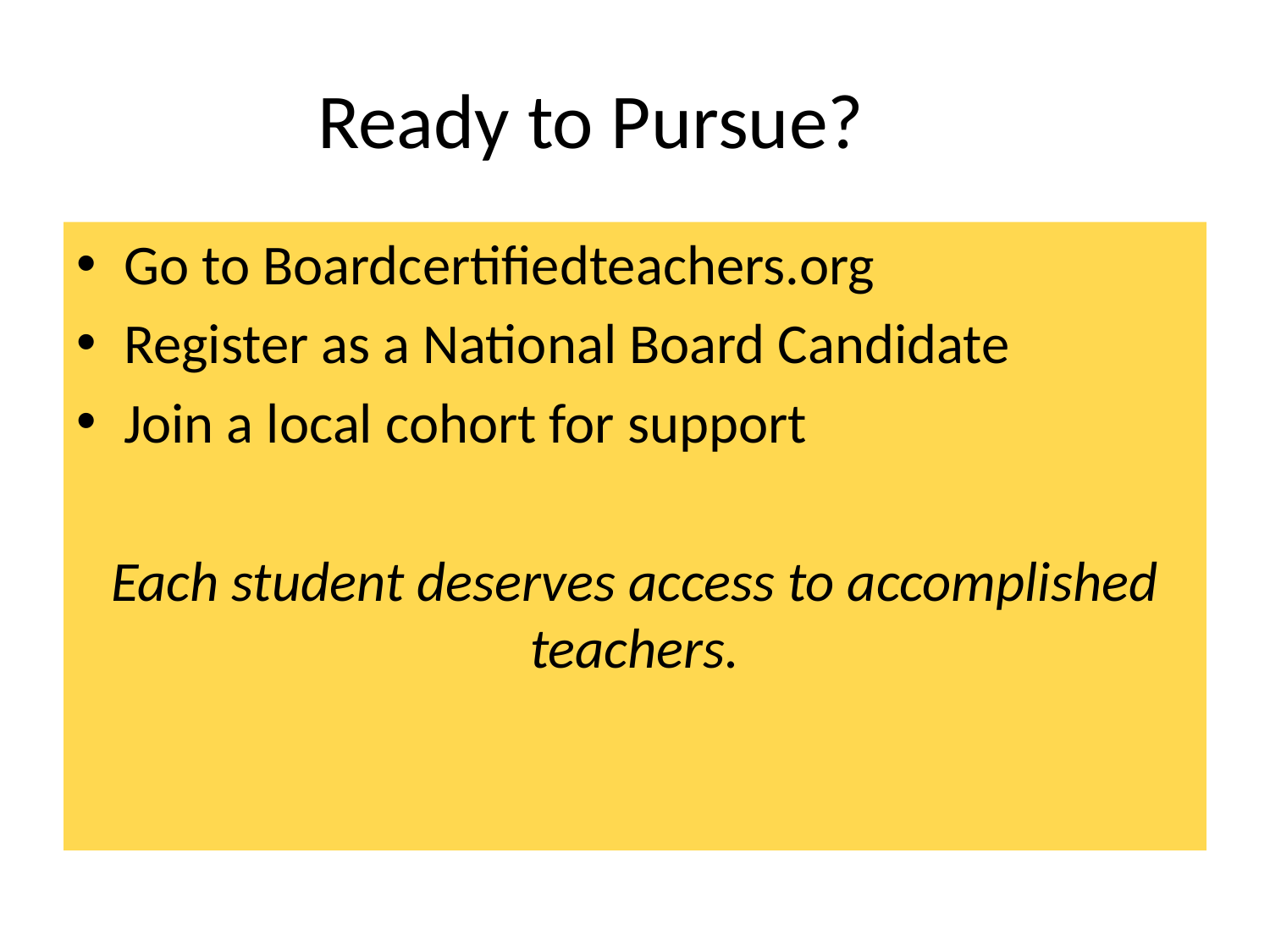

# Ready to Pursue?
Go to Boardcertifiedteachers.org
Register as a National Board Candidate
Join a local cohort for support

Each student deserves access to accomplished teachers.